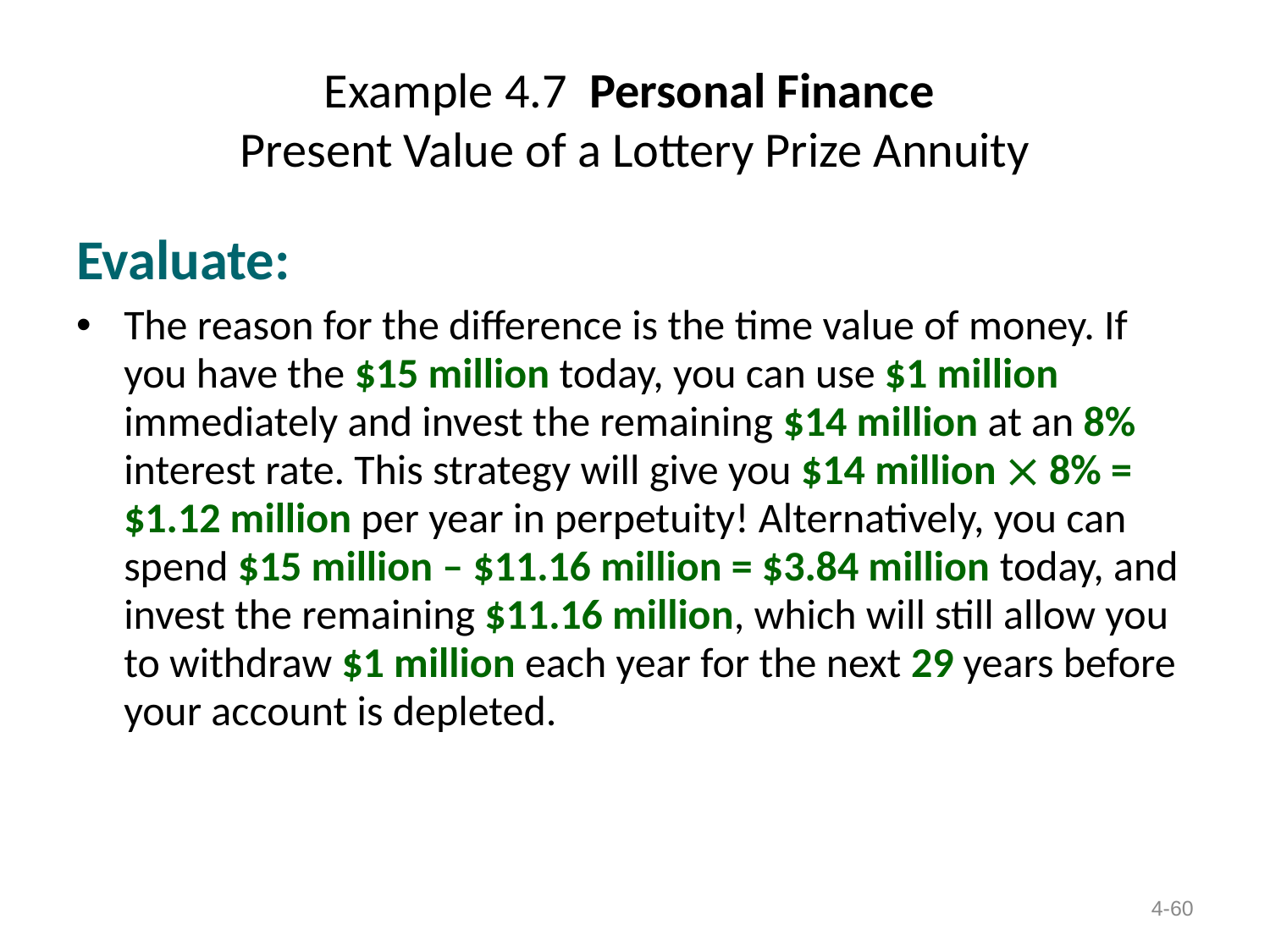

# Example 4.7  Personal Finance Present Value of a Lottery Prize Annuity
Evaluate:
The reason for the difference is the time value of money. If you have the $15 million today, you can use $1 million immediately and invest the remaining $14 million at an 8% interest rate. This strategy will give you $14 million × 8% = $1.12 million per year in perpetuity! Alternatively, you can spend $15 million – $11.16 million = $3.84 million today, and invest the remaining $11.16 million, which will still allow you to withdraw $1 million each year for the next 29 years before your account is depleted.
4-60